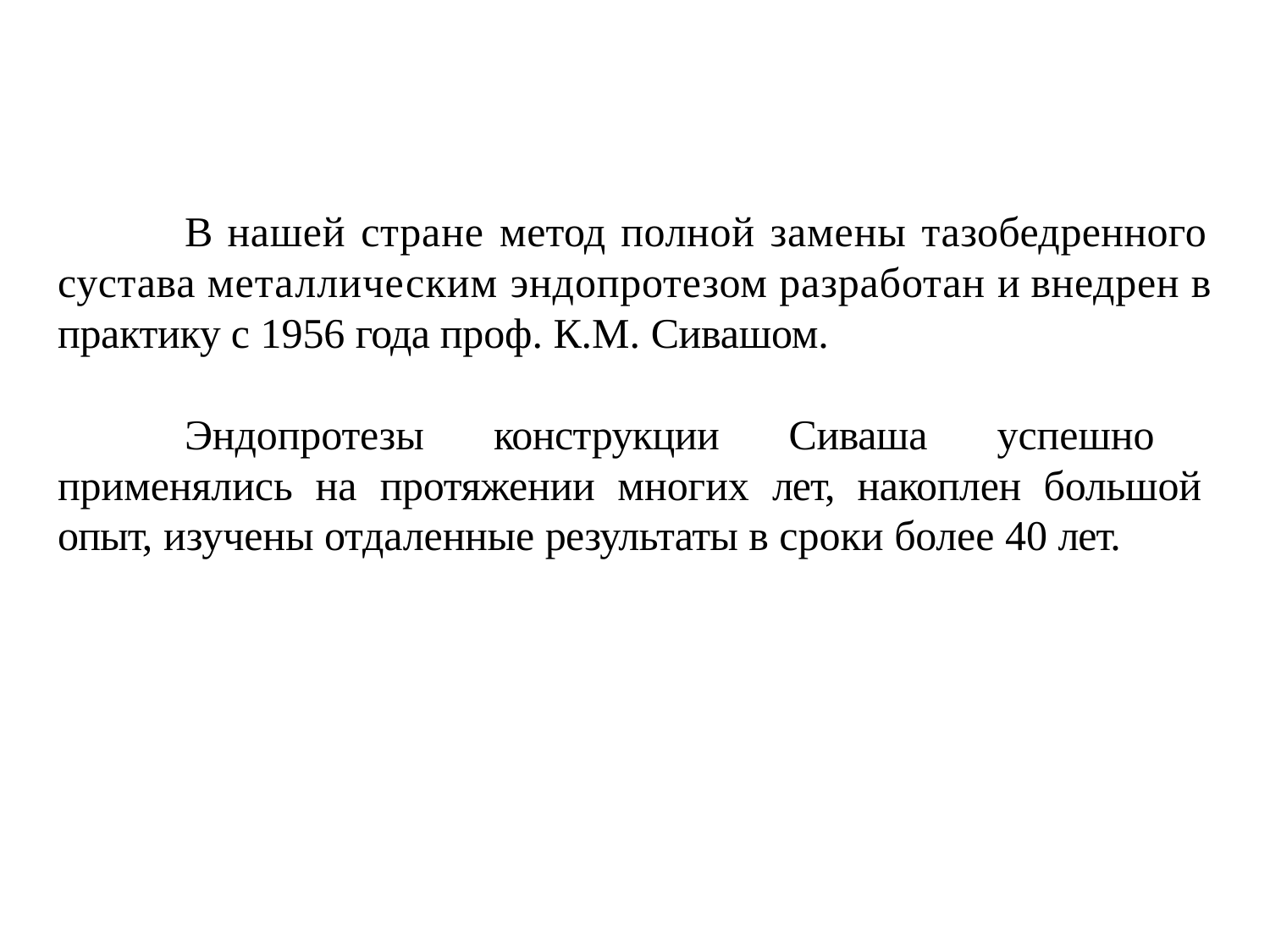

В нашей стране метод полной замены тазобедренного  сустава металлическим эндопротезом разработан и внедрен в  практику с 1956 года проф. К.М. Сивашом.

Эндопротезы конструкции Сиваша успешно  применялись на протяжении многих лет, накоплен большой  опыт, изучены отдаленные результаты в сроки более 40 лет.